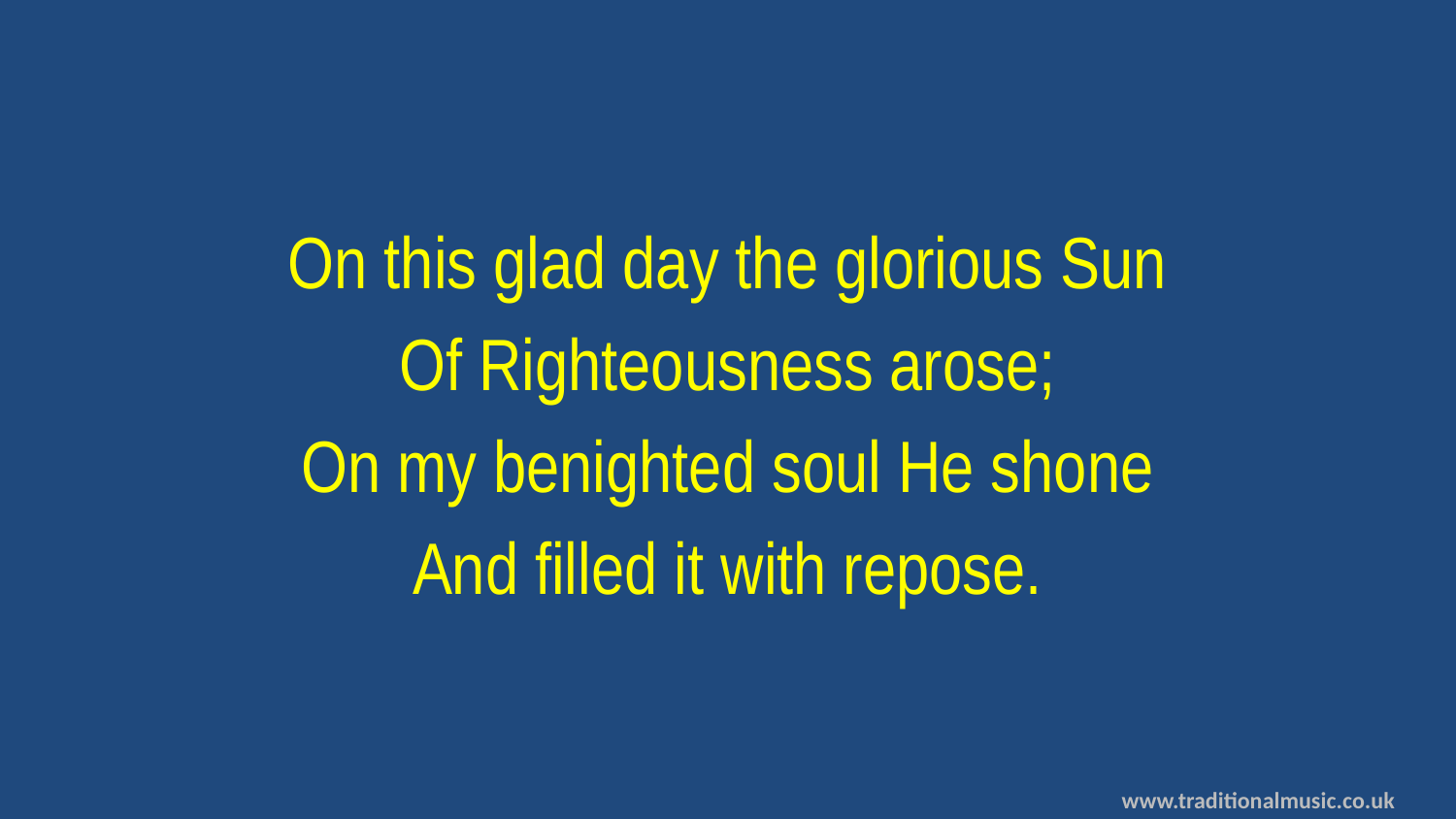

On this glad day the glorious Sun
Of Righteousness arose;
On my benighted soul He shone
And filled it with repose.